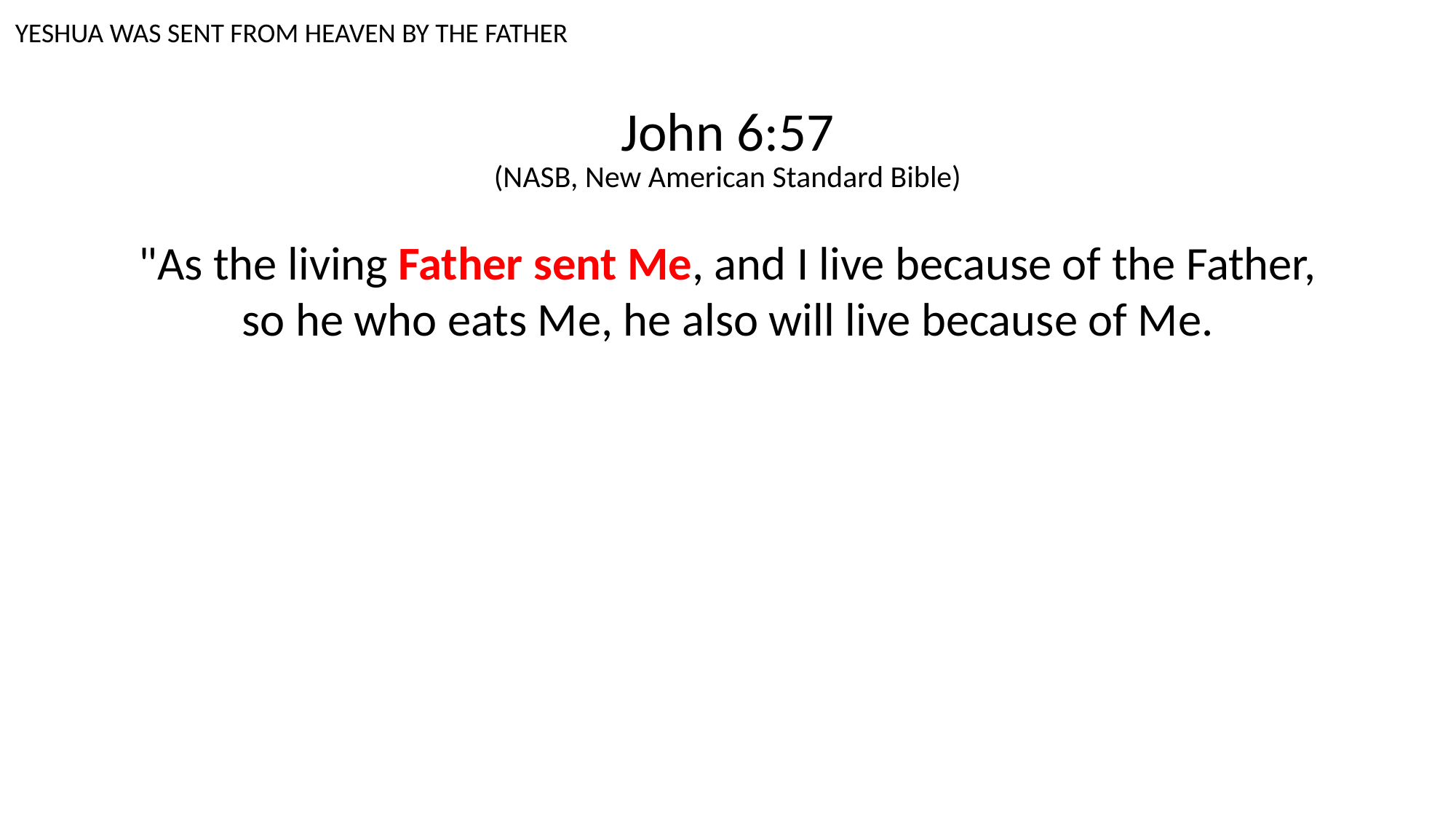

YESHUA WAS SENT FROM HEAVEN BY THE FATHER
John 6:57
(NASB, New American Standard Bible)
"As the living Father sent Me, and I live because of the Father, so he who eats Me, he also will live because of Me.